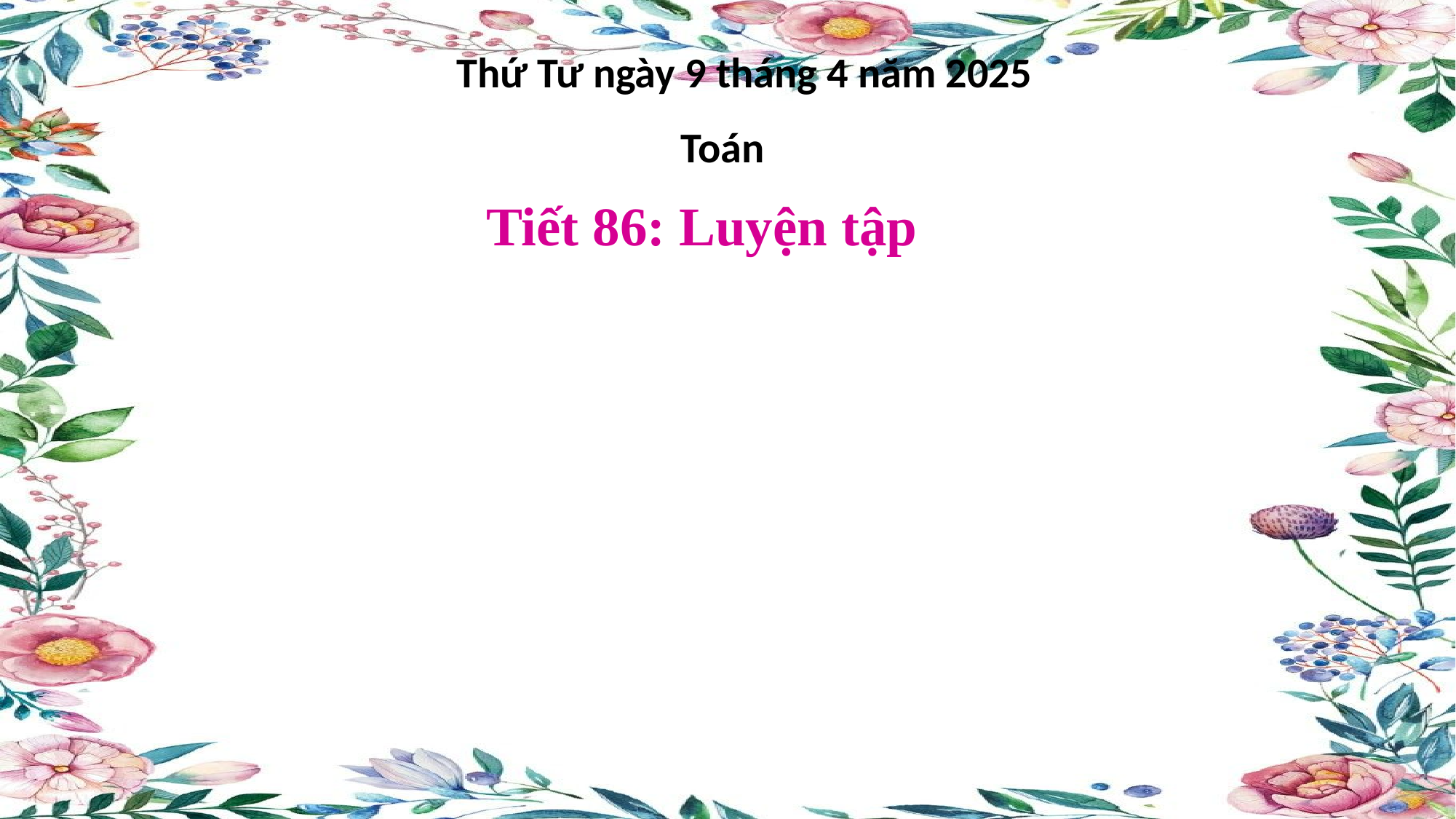

Thứ Tư ngày 9 tháng 4 năm 2025

Tiết 86: Luyện tập

Toán